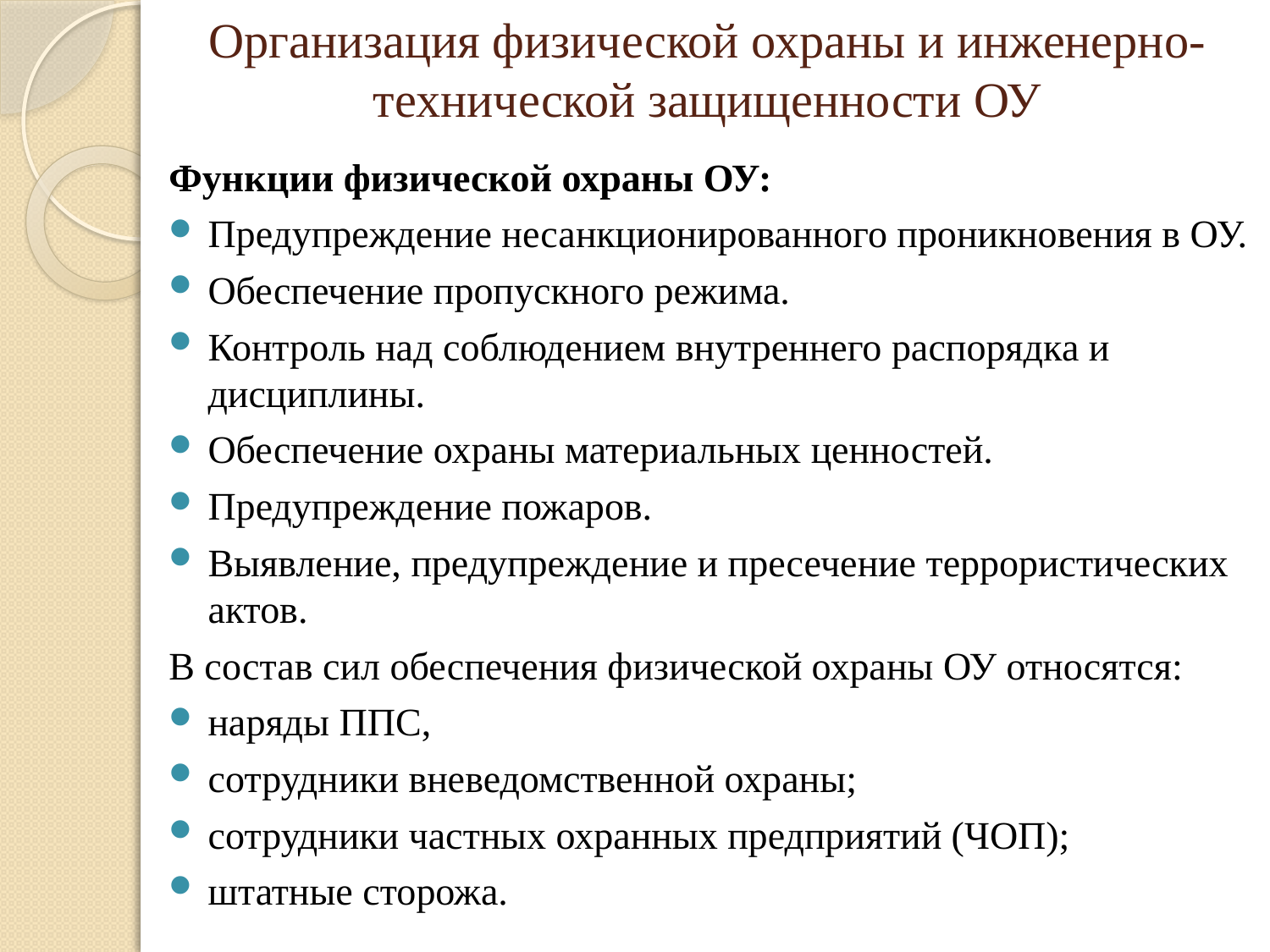

# Организация физической охраны и инженерно-технической защищенности ОУ
Функции физической охраны ОУ:
Предупреждение несанкционированного проникновения в ОУ.
Обеспечение пропускного режима.
Контроль над соблюдением внутреннего распорядка и дисциплины.
Обеспечение охраны материальных ценностей.
Предупреждение пожаров.
Выявление, предупреждение и пресечение террористических актов.
В состав сил обеспечения физической охраны ОУ относятся:
наряды ППС,
сотрудники вневедомственной охраны;
сотрудники частных охранных предприятий (ЧОП);
штатные сторожа.